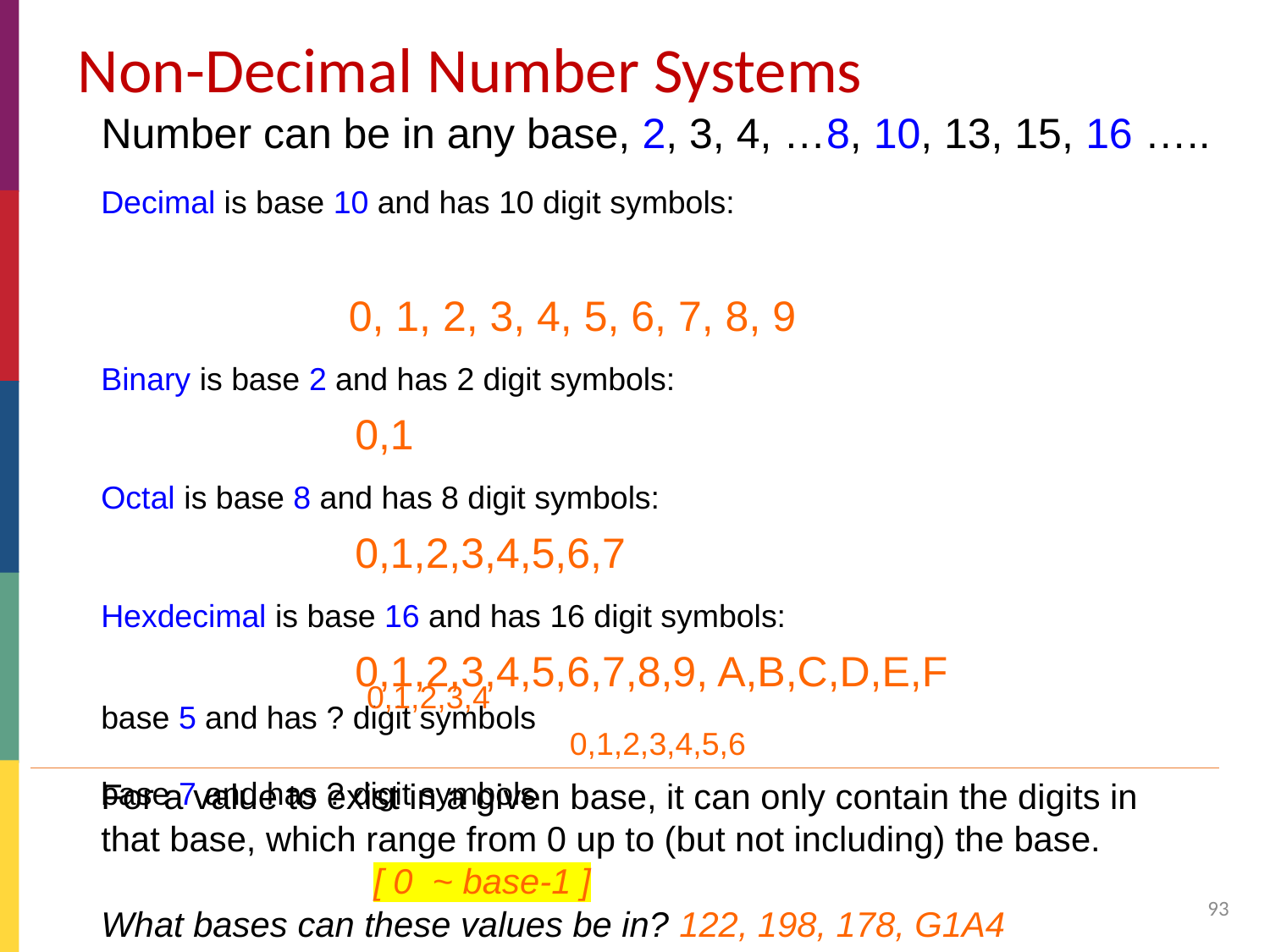

# Non-Decimal Number Systems
Number can be in any base, 2, 3, 4, …8, 10, 13, 15, 16 …..
Decimal is base 10 and has 10 digit symbols:
                  0, 1, 2, 3, 4, 5, 6, 7, 8, 9
Binary is base 2 and has 2 digit symbols:
		0,1
Octal is base 8 and has 8 digit symbols:
		0,1,2,3,4,5,6,7
Hexdecimal is base 16 and has 16 digit symbols:
		0,1,2,3,4,5,6,7,8,9, A,B,C,D,E,F
base 5 and has ? digit symbols

base 7 and has ? digit symbols

0,1,2,3,4
0,1,2,3,4,5,6
For a value to exist in a given base, it can only contain the digits in that base, which range from 0 up to (but not including) the base.
                            [ 0  ~ base-1 ]
What bases can these values be in? 122, 198, 178, G1A4
93